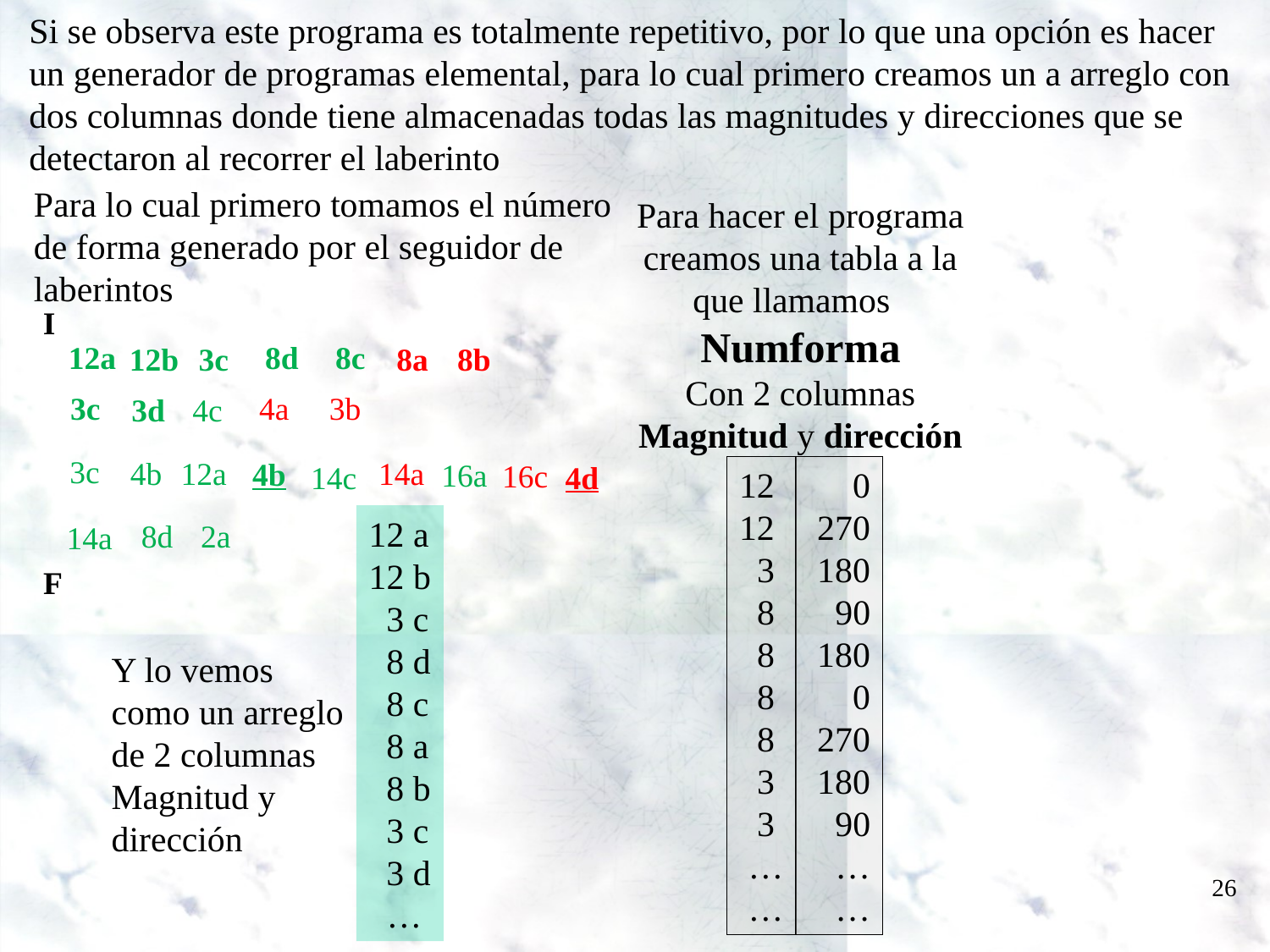

Si se observa este programa es totalmente repetitivo, por lo que una opción es hacer un generador de programas elemental, para lo cual primero creamos un a arreglo con dos columnas donde tiene almacenadas todas las magnitudes y direcciones que se detectaron al recorrer el laberinto
Para lo cual primero tomamos el número de forma generado por el seguidor de laberintos
Para hacer el programa creamos una tabla a la que llamamos
Numforma
Con 2 columnas
Magnitud y dirección
 I
 8c
12a
 8d
 8a
 8b
12b
 3c
 3b
 3c
 4a
 3d
 4c
 3c
 12a
 4b
 14a
 4b
16a
16c
 14c
 4d
12
12
  3
  8
  8
  8
  8
  3
  3
 …
 …
0
 270
 180
 90
 180
 0
 270
 180
 90
…
…
12 a
12 b
  3 c
  8 d
  8 c
  8 a
  8 b
  3 c
  3 d
  …
 8d
 2a
14a
F
Y lo vemos  como un arreglo de 2 columnas
Magnitud y dirección
26